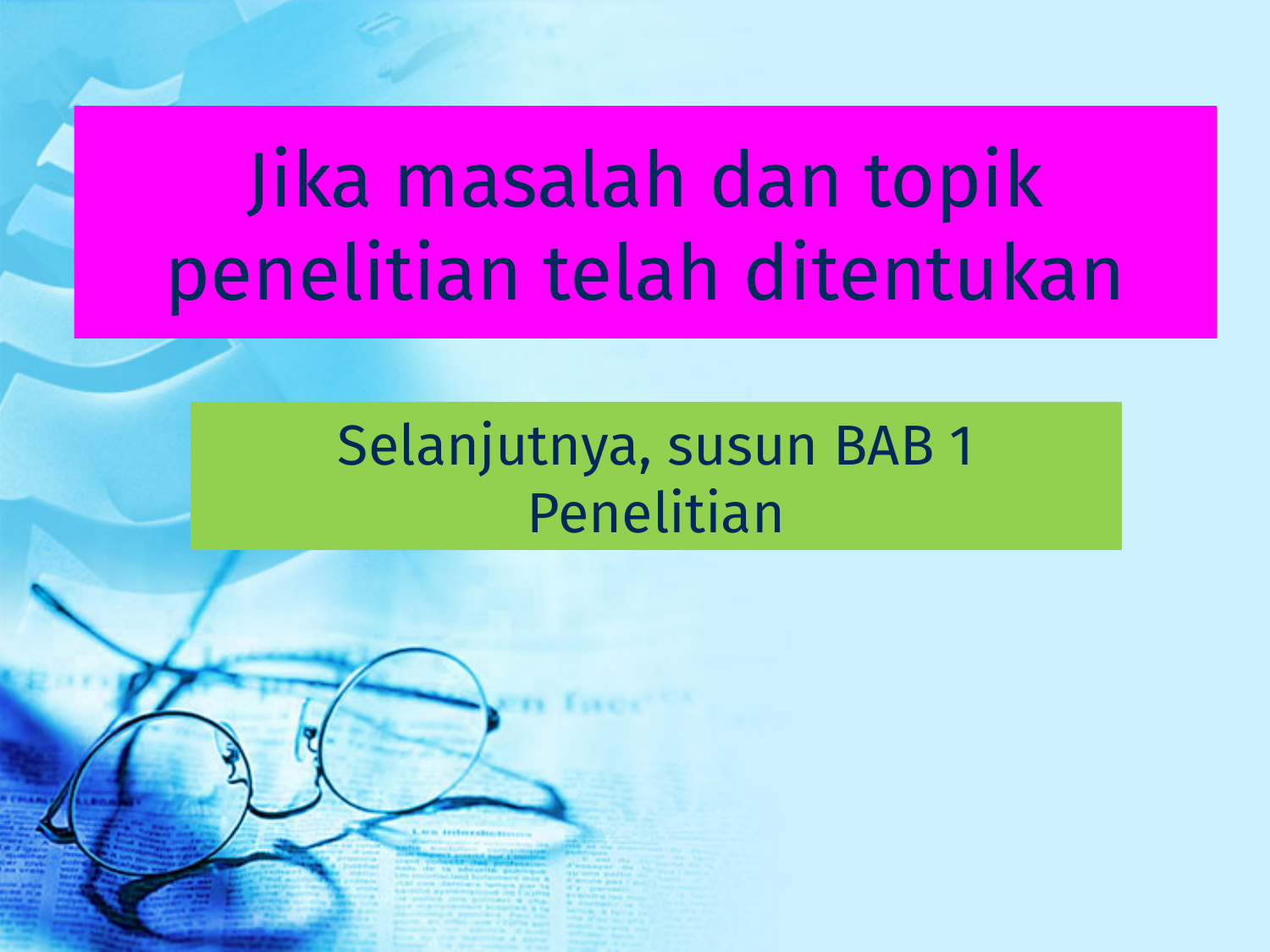

# Jika masalah dan topik penelitian telah ditentukan
Selanjutnya, susun BAB 1 Penelitian